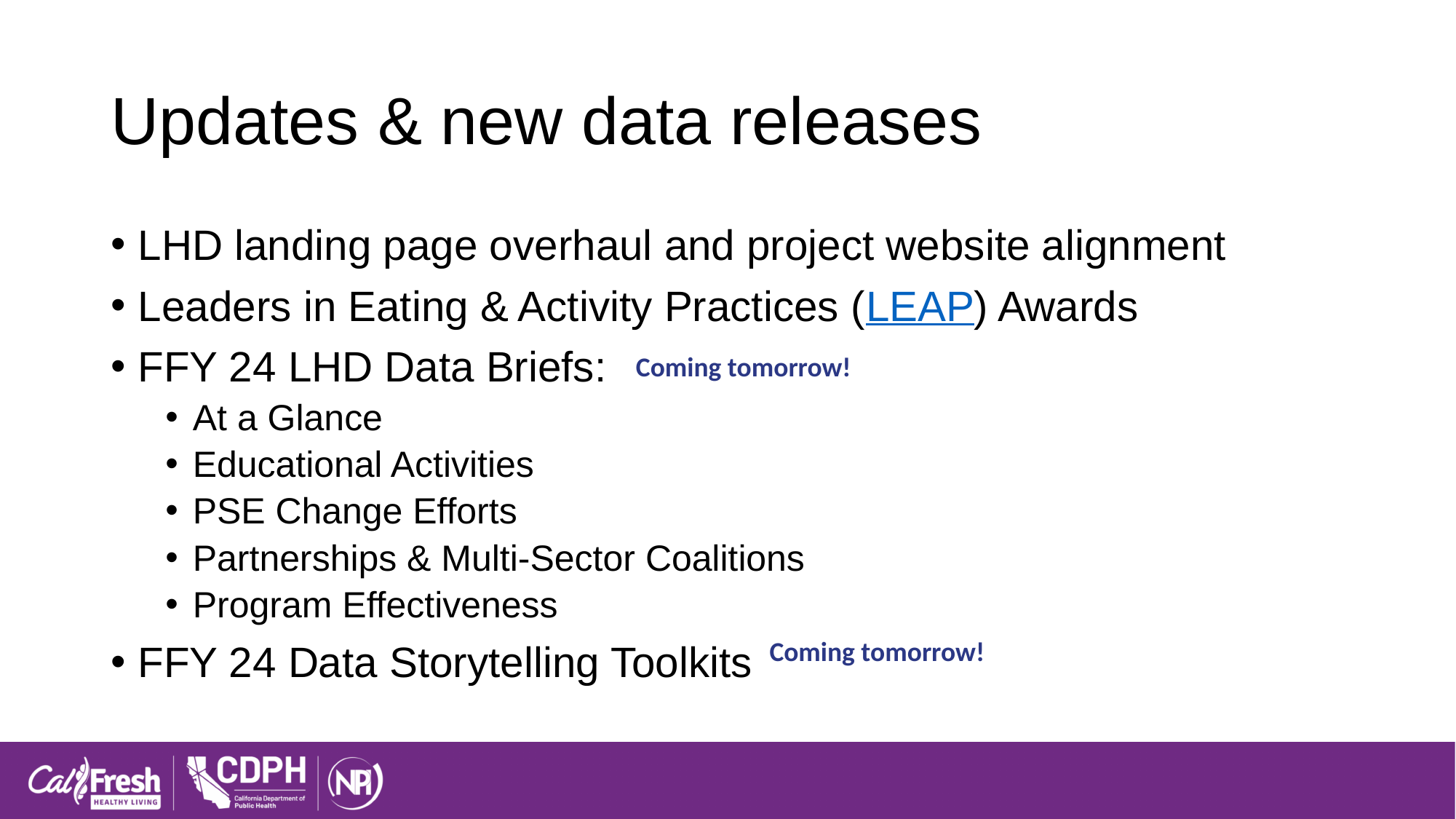

# Updates & new data releases
LHD landing page overhaul and project website alignment
Leaders in Eating & Activity Practices (LEAP) Awards
FFY 24 LHD Data Briefs:
At a Glance
Educational Activities
PSE Change Efforts
Partnerships & Multi-Sector Coalitions
Program Effectiveness
FFY 24 Data Storytelling Toolkits
Coming tomorrow!
Coming tomorrow!